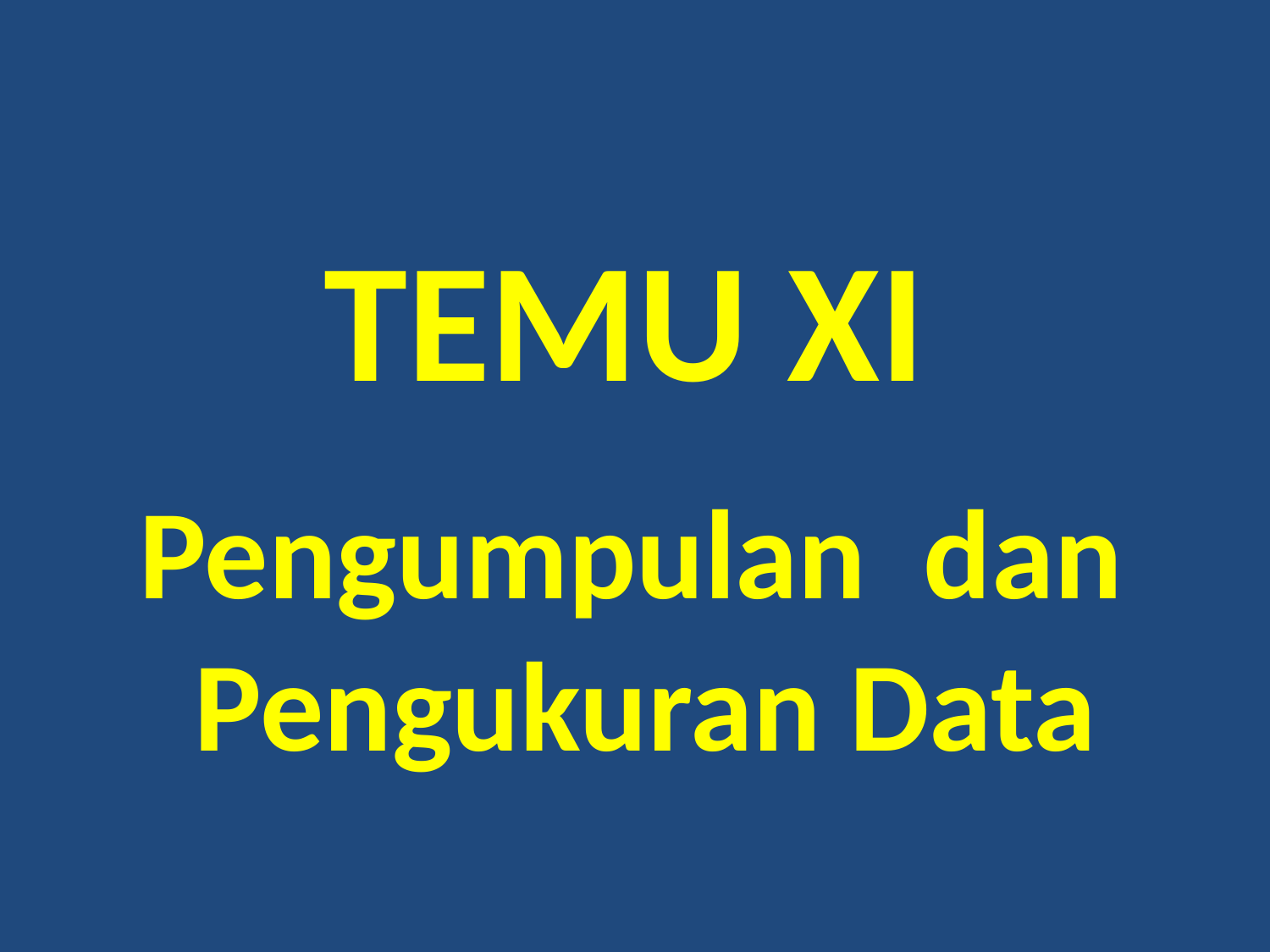

# TEMU XI
Pengumpulan  dan  Pengukuran Data